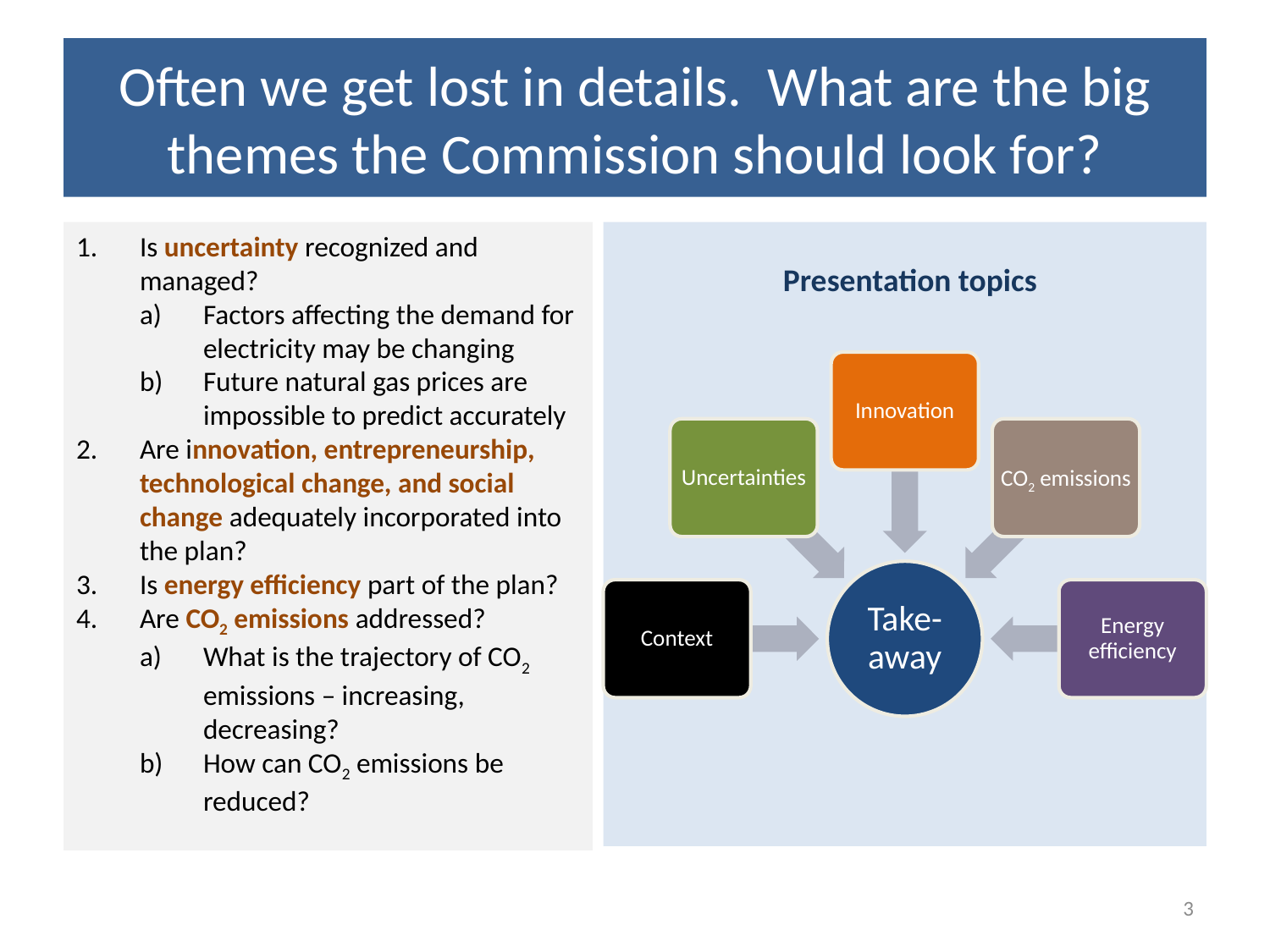

# Often we get lost in details.  What are the big themes the Commission should look for?
Is uncertainty recognized and managed?
Factors affecting the demand for electricity may be changing
Future natural gas prices are impossible to predict accurately
Are innovation, entrepreneurship, technological change, and social change adequately incorporated into the plan?
Is energy efficiency part of the plan?
Are CO2 emissions addressed?
What is the trajectory of CO2 emissions – increasing, decreasing?
How can CO2 emissions be reduced?

Take-away
Context
Uncertainties
Innovation
CO2 emissions
Energy efficiency
Presentation topics
3